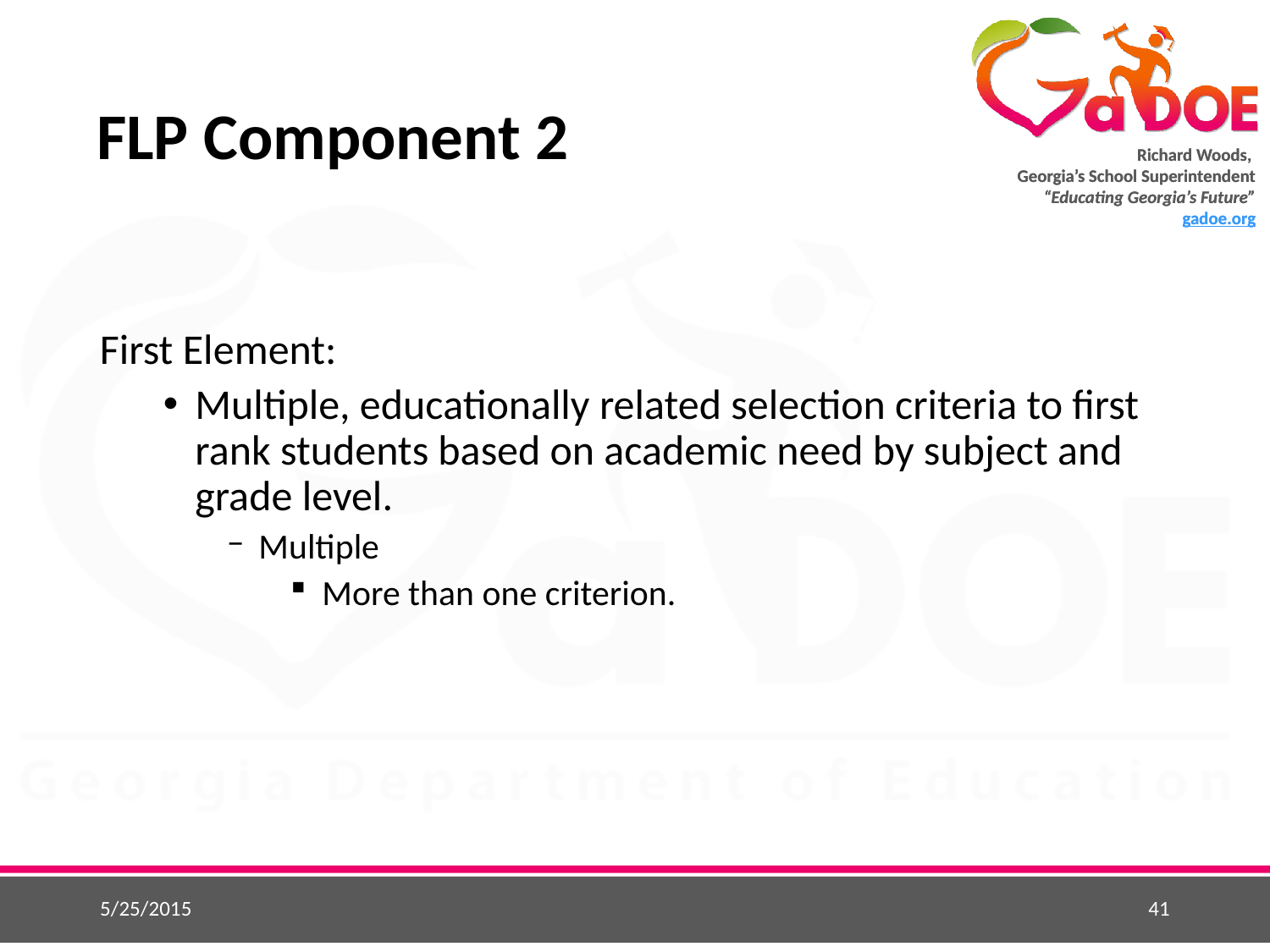

# FLP Component 2

First Element:
Multiple, educationally related selection criteria to first rank students based on academic need by subject and grade level.
Multiple
More than one criterion.

5/25/2015
41